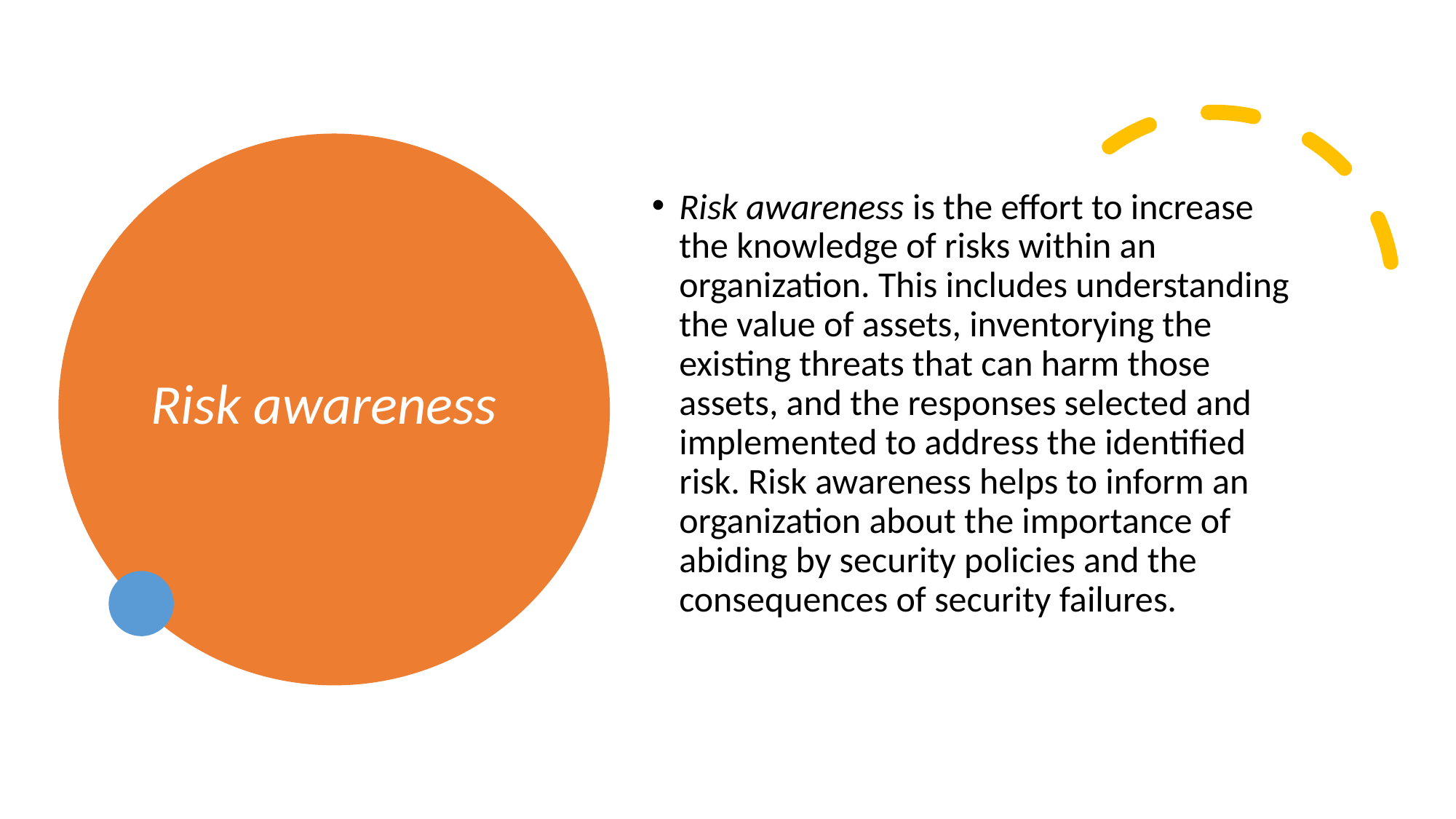

# Risk awareness
Risk awareness is the effort to increase the knowledge of risks within an organization. This includes understanding the value of assets, inventorying the existing threats that can harm those assets, and the responses selected and implemented to address the identified risk. Risk awareness helps to inform an organization about the importance of abiding by security policies and the consequences of security failures.